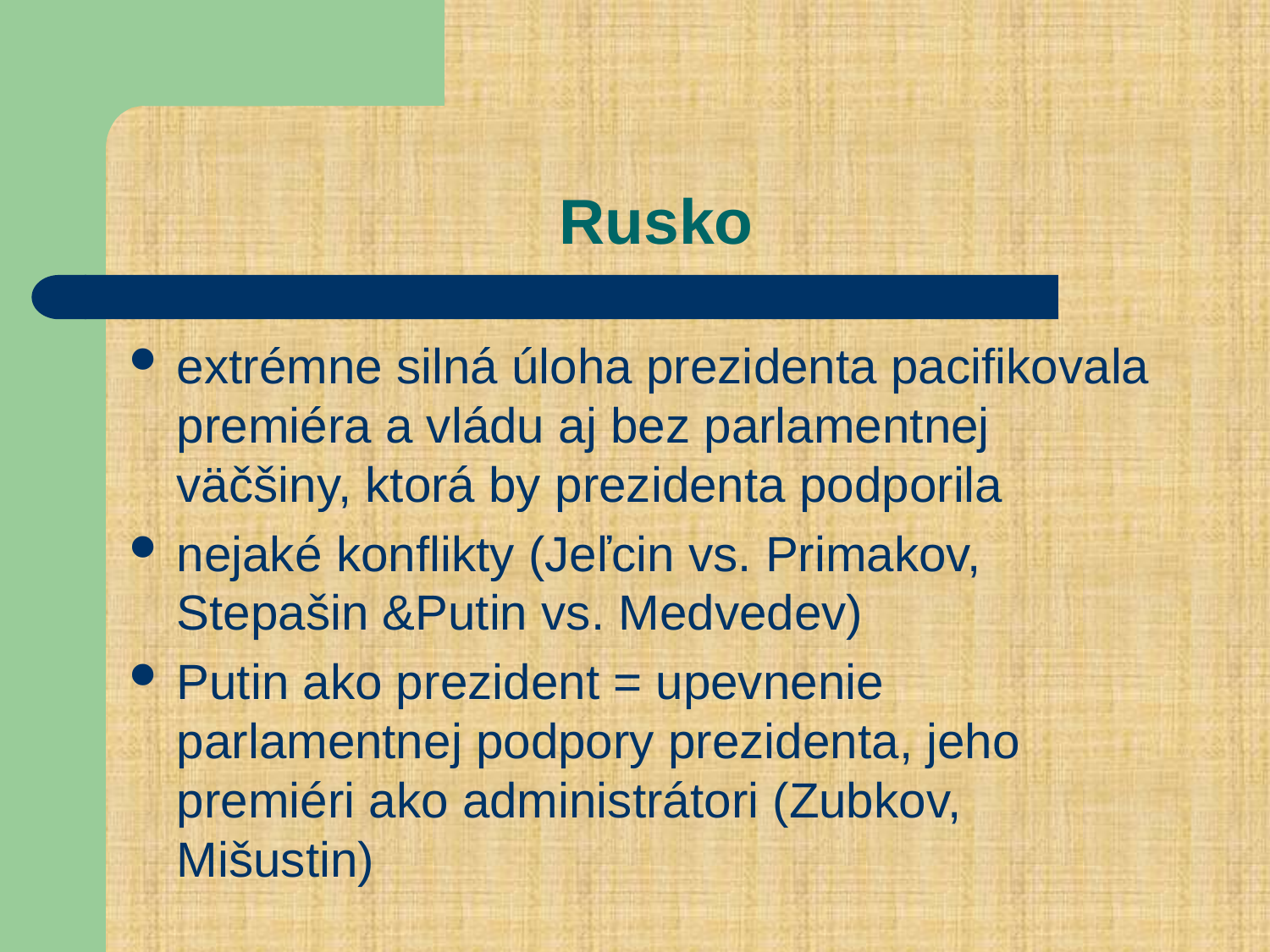

# Rusko
extrémne silná úloha prezidenta pacifikovala premiéra a vládu aj bez parlamentnej väčšiny, ktorá by prezidenta podporila
nejaké konflikty (Jeľcin vs. Primakov, Stepašin &Putin vs. Medvedev)
Putin ako prezident = upevnenie parlamentnej podpory prezidenta, jeho premiéri ako administrátori (Zubkov, Mišustin)